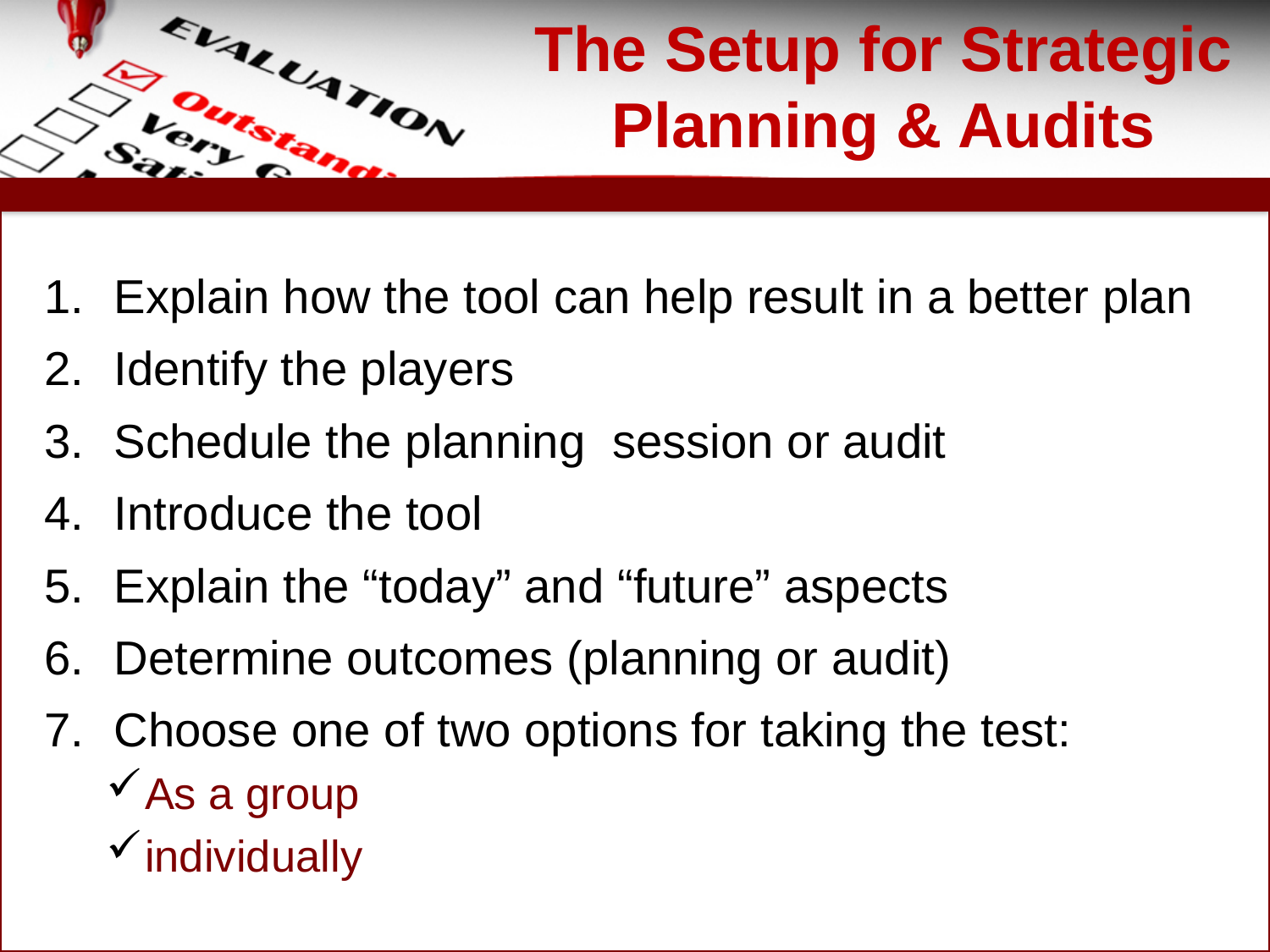

# The Setup for Strategic Planning & Audits
Explain how the tool can help result in a better plan
Identify the players
Schedule the planning  session or audit
Introduce the tool
Explain the “today” and “future” aspects
Determine outcomes (planning or audit)
Choose one of two options for taking the test:
As a group
individually

52